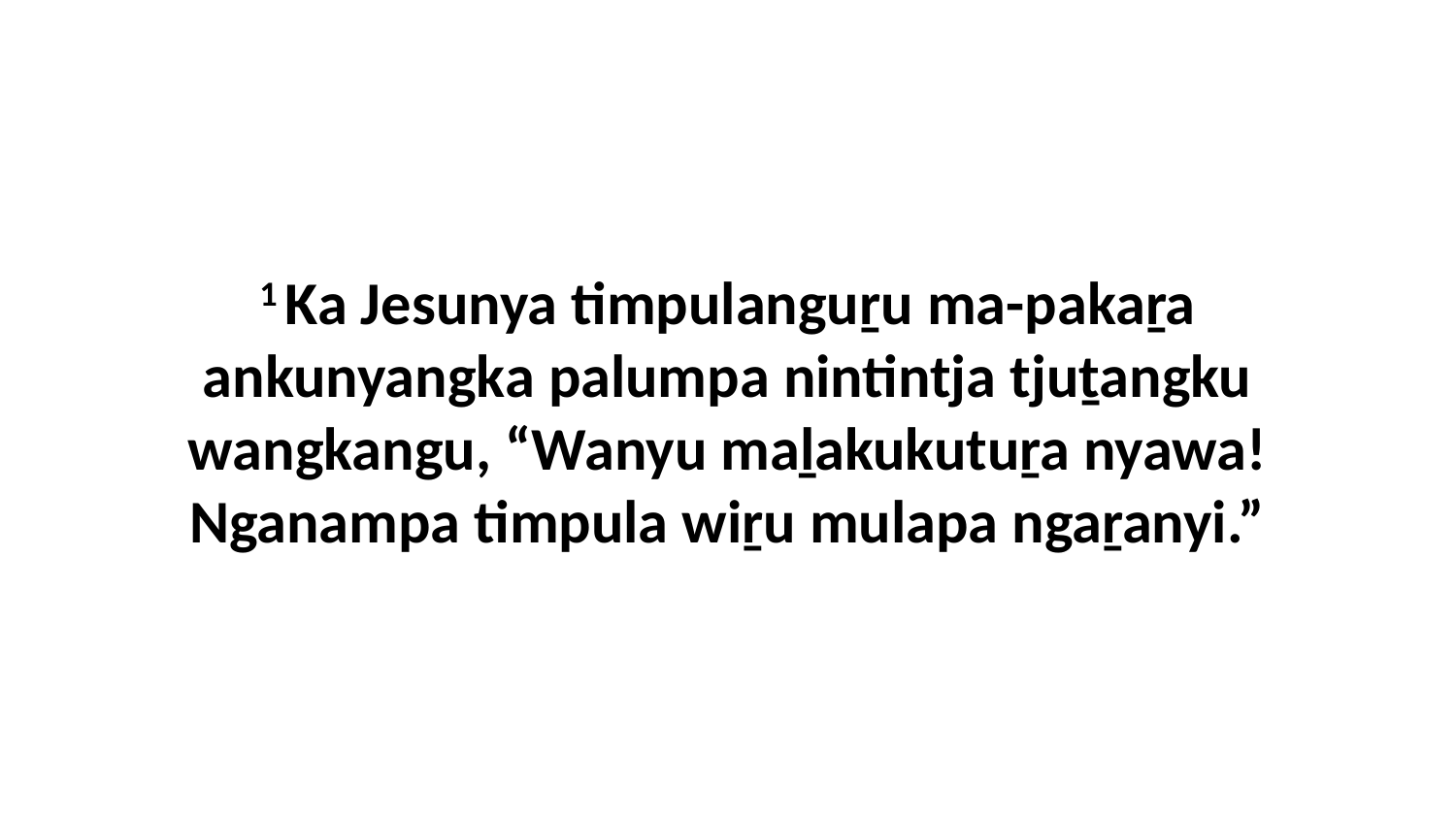

1 Ka Jesunya timpulanguṟu ma-pakaṟa ankunyangka palumpa nintintja tjuṯangku wangkangu, “Wanyu maḻakukutuṟa nyawa! Nganampa timpula wiṟu mulapa ngaṟanyi.”